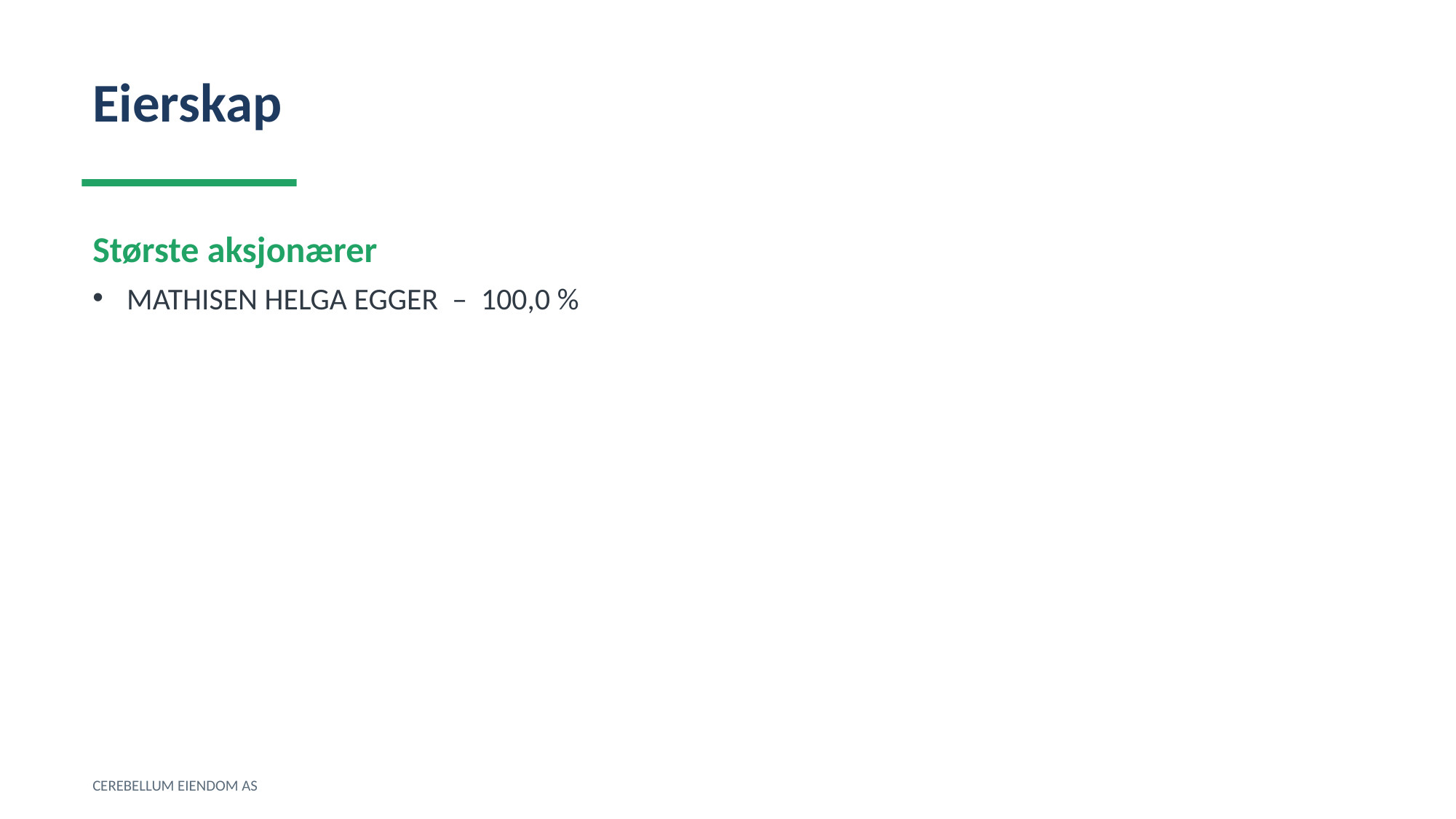

Eierskap

Største aksjonærer
MATHISEN HELGA EGGER  –  100,0 %
CEREBELLUM EIENDOM AS